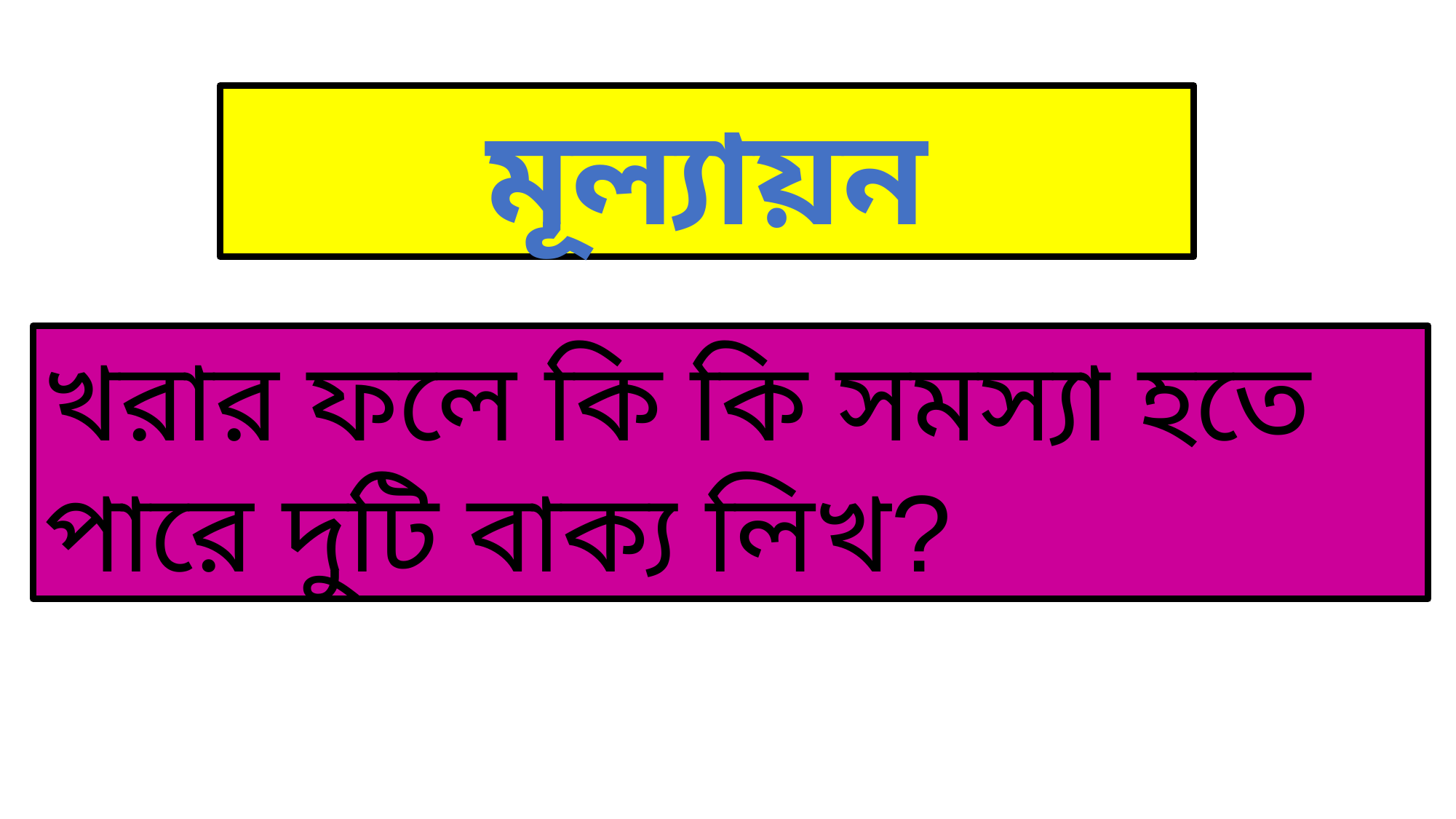

মূল্যায়ন
খরার ফলে কি কি সমস্যা হতে পারে দুটি বাক্য লিখ?